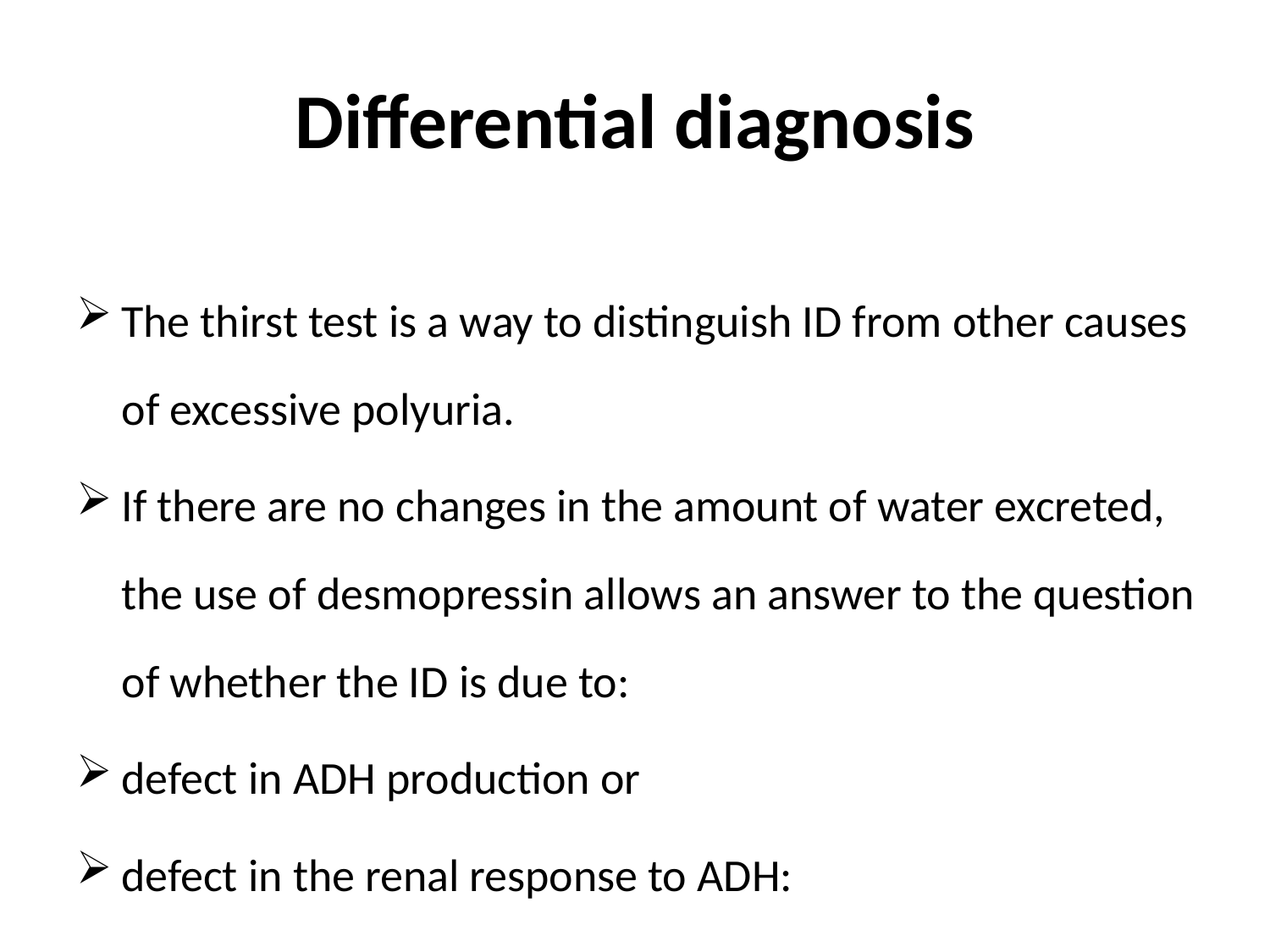

# Differential diagnosis

The thirst test is a way to distinguish ID from other causes of excessive polyuria.
If there are no changes in the amount of water excreted, the use of desmopressin allows an answer to the question of whether the ID is due to:
defect in ADH production or
defect in the renal response to ADH: